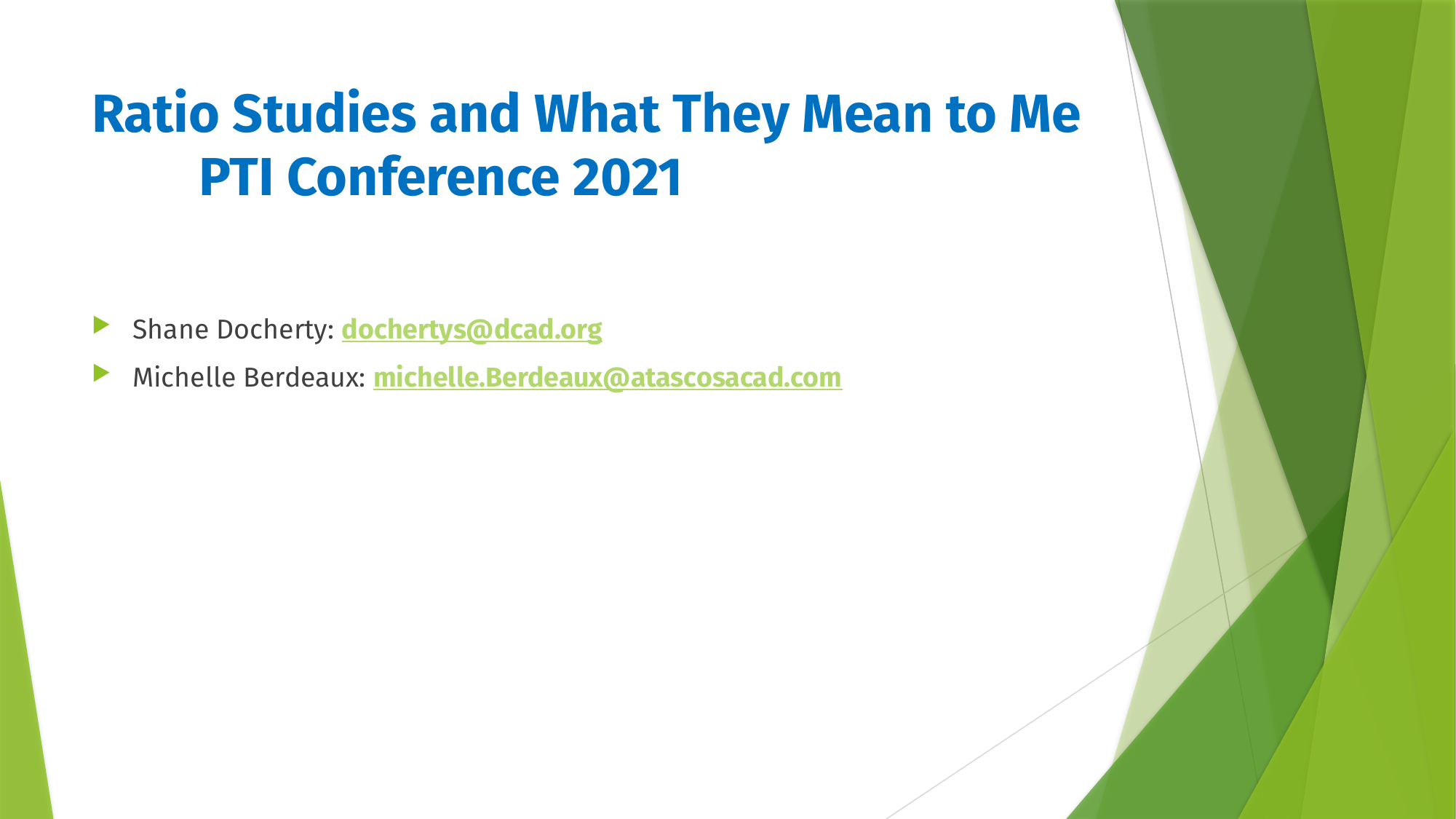

# Ratio Studies and What They Mean to Me PTI Conference 2021

Shane Docherty: dochertys@dcad.org
Michelle Berdeaux: michelle.Berdeaux@atascosacad.com